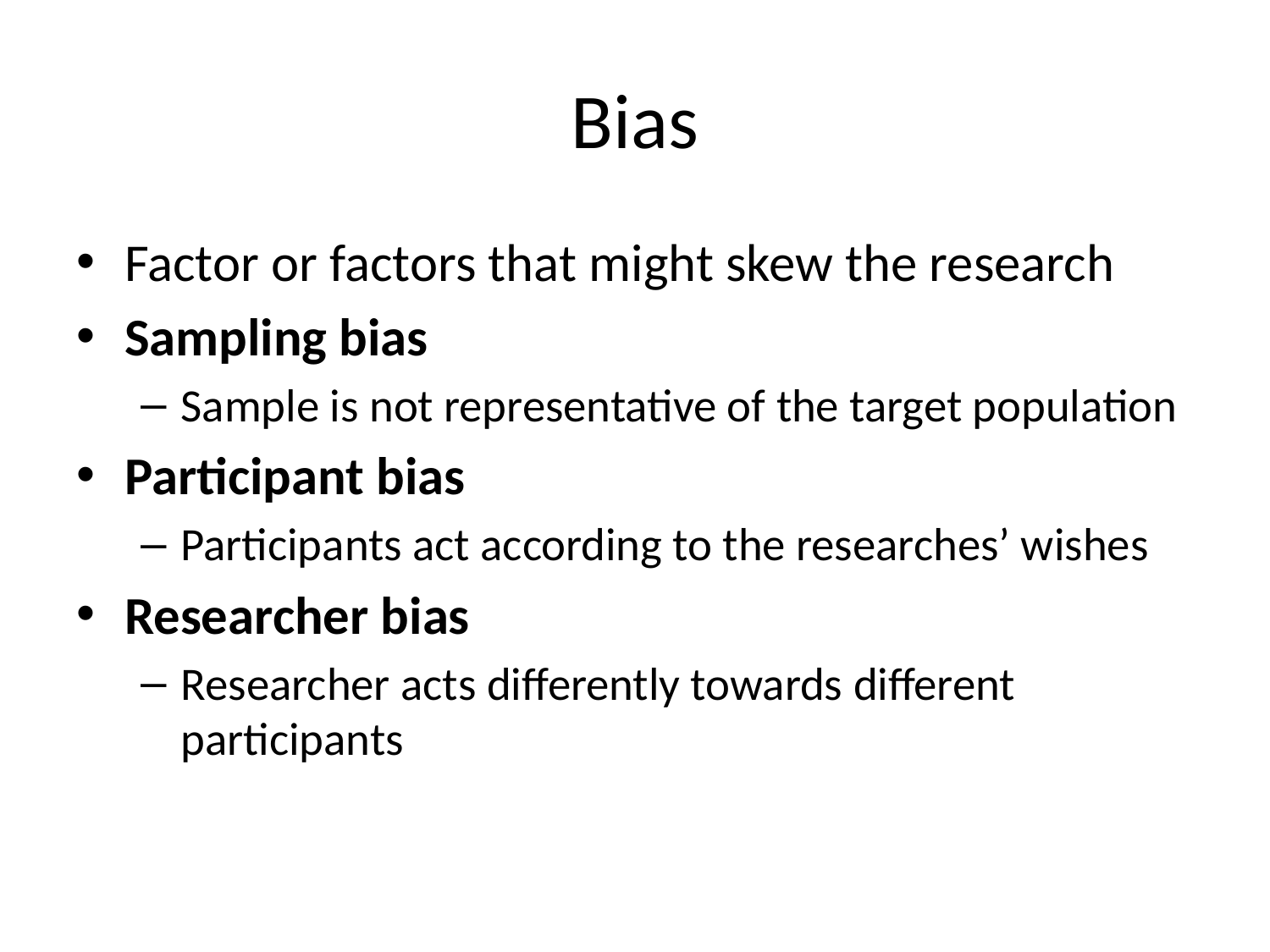

# Bias
Factor or factors that might skew the research
Sampling bias
Sample is not representative of the target population
Participant bias
Participants act according to the researches’ wishes
Researcher bias
Researcher acts differently towards different participants